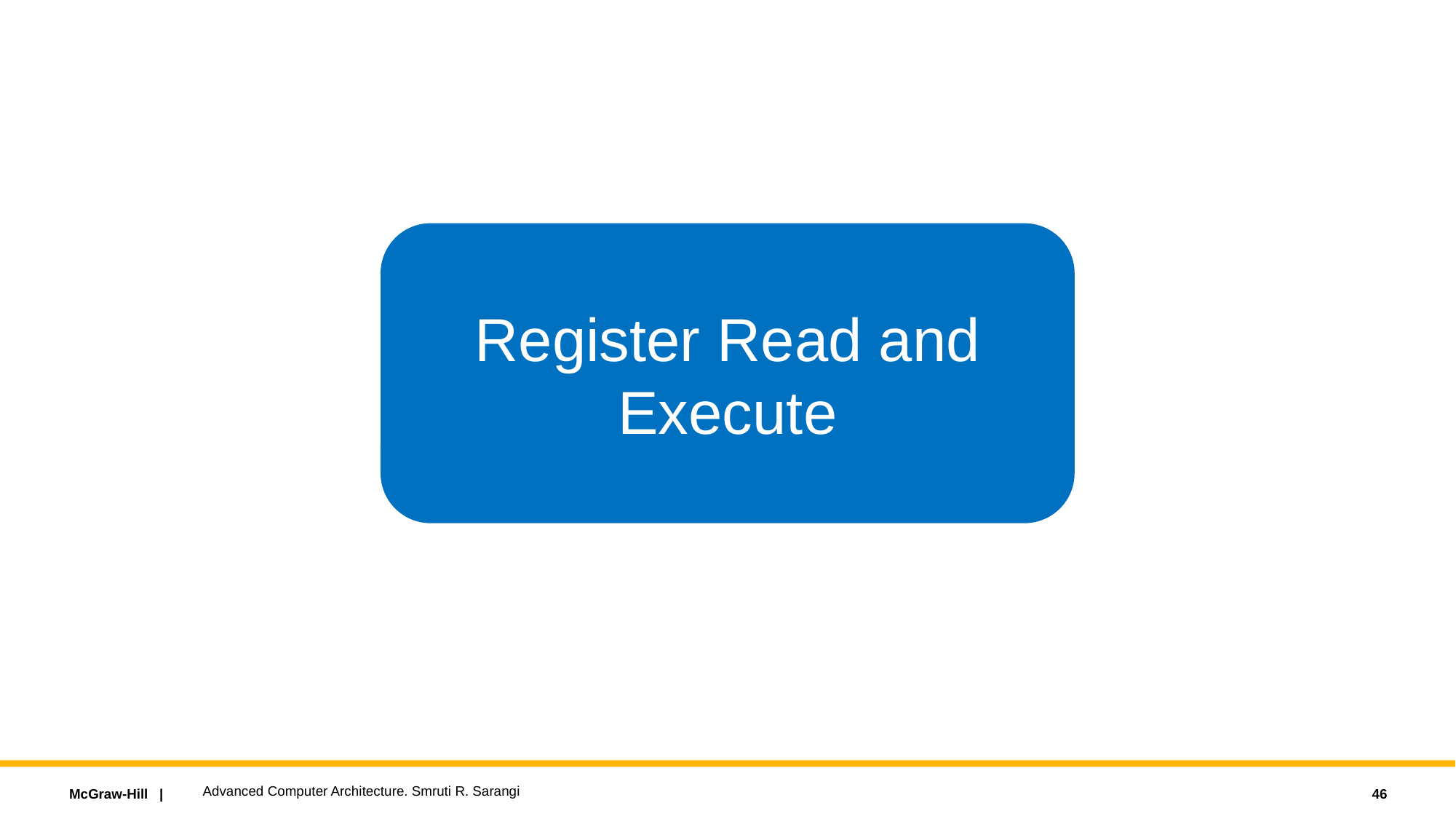

Register Read and Execute
Advanced Computer Architecture. Smruti R. Sarangi
46